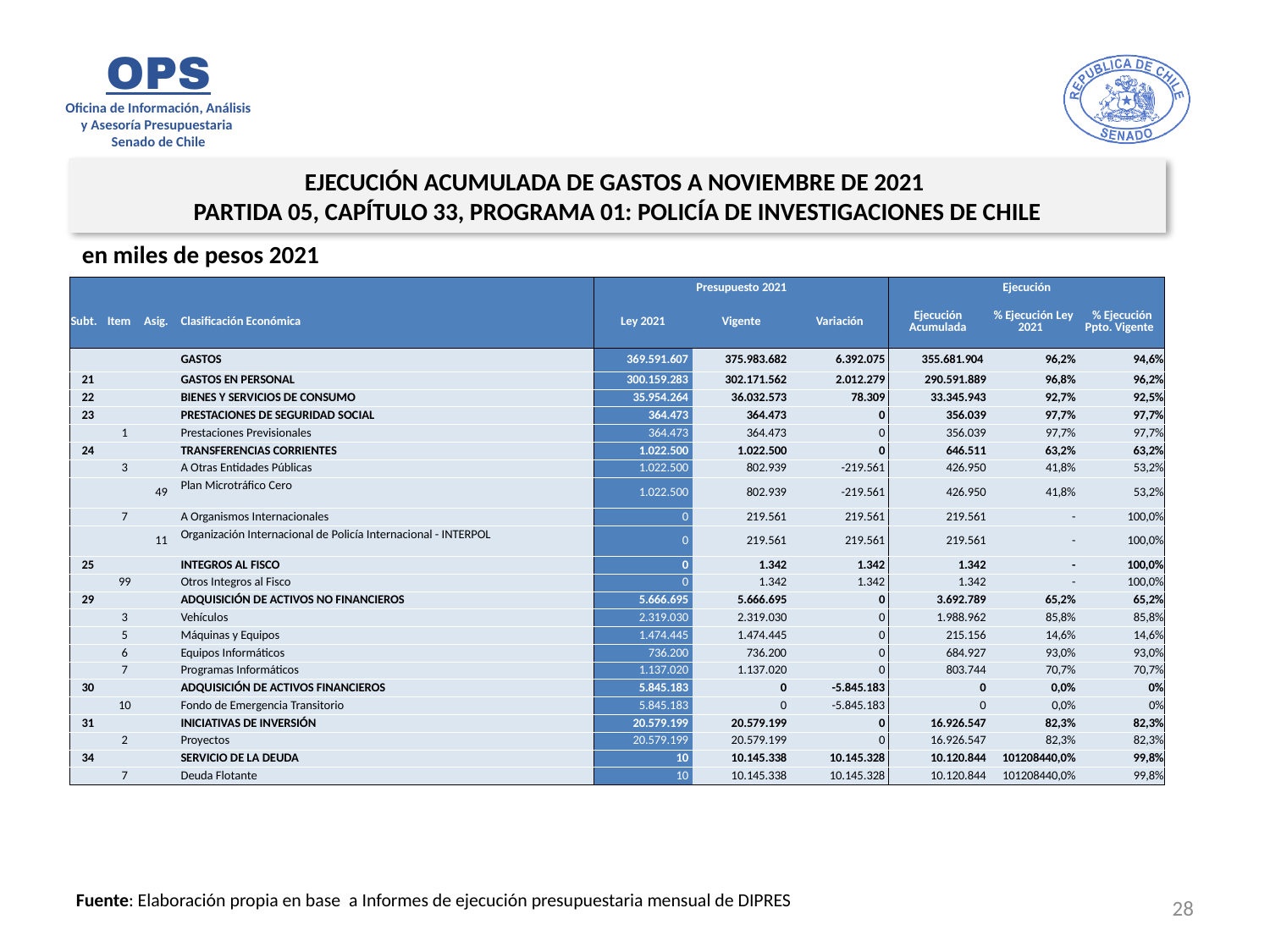

EJECUCIÓN ACUMULADA DE GASTOS A NOVIEMBRE DE 2021
PARTIDA 05, CAPÍTULO 33, PROGRAMA 01: POLICÍA DE INVESTIGACIONES DE CHILE
en miles de pesos 2021
|  |  |  |  | Presupuesto 2021 |  |  | Ejecución |  |  |
| --- | --- | --- | --- | --- | --- | --- | --- | --- | --- |
| Subt. | Item | Asig. | Clasificación Económica | Ley 2021 | Vigente | Variación | Ejecución Acumulada | % Ejecución Ley 2021 | % Ejecución Ppto. Vigente |
|  |  |  | GASTOS | 369.591.607 | 375.983.682 | 6.392.075 | 355.681.904 | 96,2% | 94,6% |
| 21 |  |  | GASTOS EN PERSONAL | 300.159.283 | 302.171.562 | 2.012.279 | 290.591.889 | 96,8% | 96,2% |
| 22 |  |  | BIENES Y SERVICIOS DE CONSUMO | 35.954.264 | 36.032.573 | 78.309 | 33.345.943 | 92,7% | 92,5% |
| 23 |  |  | PRESTACIONES DE SEGURIDAD SOCIAL | 364.473 | 364.473 | 0 | 356.039 | 97,7% | 97,7% |
|  | 1 |  | Prestaciones Previsionales | 364.473 | 364.473 | 0 | 356.039 | 97,7% | 97,7% |
| 24 |  |  | TRANSFERENCIAS CORRIENTES | 1.022.500 | 1.022.500 | 0 | 646.511 | 63,2% | 63,2% |
|  | 3 |  | A Otras Entidades Públicas | 1.022.500 | 802.939 | -219.561 | 426.950 | 41,8% | 53,2% |
|  |  | 49 | Plan Microtráfico Cero | 1.022.500 | 802.939 | -219.561 | 426.950 | 41,8% | 53,2% |
|  | 7 |  | A Organismos Internacionales | 0 | 219.561 | 219.561 | 219.561 | - | 100,0% |
|  |  | 11 | Organización Internacional de Policía Internacional - INTERPOL | 0 | 219.561 | 219.561 | 219.561 | - | 100,0% |
| 25 |  |  | INTEGROS AL FISCO | 0 | 1.342 | 1.342 | 1.342 | - | 100,0% |
|  | 99 |  | Otros Integros al Fisco | 0 | 1.342 | 1.342 | 1.342 | - | 100,0% |
| 29 |  |  | ADQUISICIÓN DE ACTIVOS NO FINANCIEROS | 5.666.695 | 5.666.695 | 0 | 3.692.789 | 65,2% | 65,2% |
|  | 3 |  | Vehículos | 2.319.030 | 2.319.030 | 0 | 1.988.962 | 85,8% | 85,8% |
|  | 5 |  | Máquinas y Equipos | 1.474.445 | 1.474.445 | 0 | 215.156 | 14,6% | 14,6% |
|  | 6 |  | Equipos Informáticos | 736.200 | 736.200 | 0 | 684.927 | 93,0% | 93,0% |
|  | 7 |  | Programas Informáticos | 1.137.020 | 1.137.020 | 0 | 803.744 | 70,7% | 70,7% |
| 30 |  |  | ADQUISICIÓN DE ACTIVOS FINANCIEROS | 5.845.183 | 0 | -5.845.183 | 0 | 0,0% | 0% |
|  | 10 |  | Fondo de Emergencia Transitorio | 5.845.183 | 0 | -5.845.183 | 0 | 0,0% | 0% |
| 31 |  |  | INICIATIVAS DE INVERSIÓN | 20.579.199 | 20.579.199 | 0 | 16.926.547 | 82,3% | 82,3% |
|  | 2 |  | Proyectos | 20.579.199 | 20.579.199 | 0 | 16.926.547 | 82,3% | 82,3% |
| 34 |  |  | SERVICIO DE LA DEUDA | 10 | 10.145.338 | 10.145.328 | 10.120.844 | 101208440,0% | 99,8% |
|  | 7 |  | Deuda Flotante | 10 | 10.145.338 | 10.145.328 | 10.120.844 | 101208440,0% | 99,8% |
28